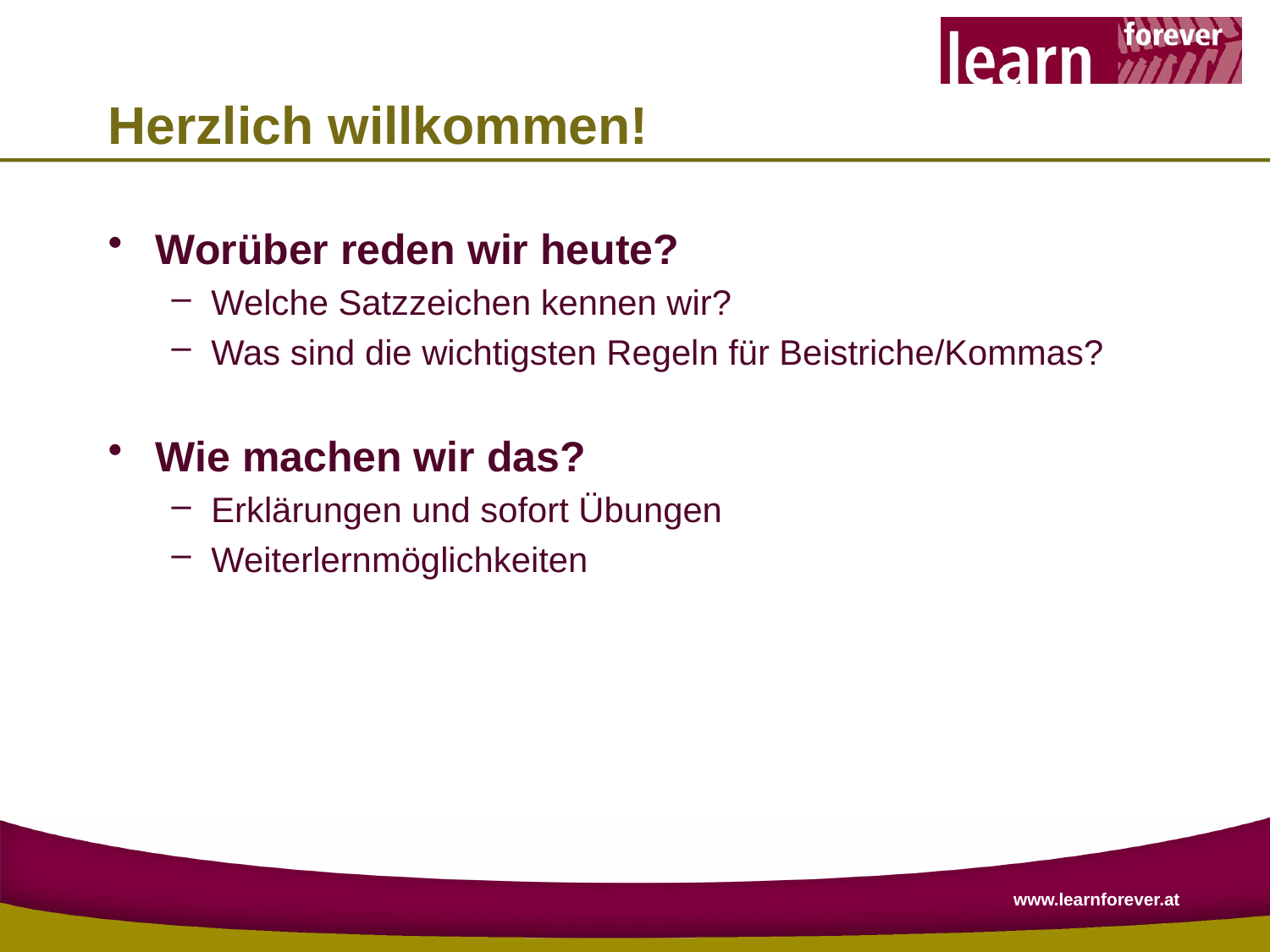

# Herzlich willkommen!
Worüber reden wir heute?
Welche Satzzeichen kennen wir?
Was sind die wichtigsten Regeln für Beistriche/Kommas?

Wie machen wir das?
Erklärungen und sofort Übungen
Weiterlernmöglichkeiten